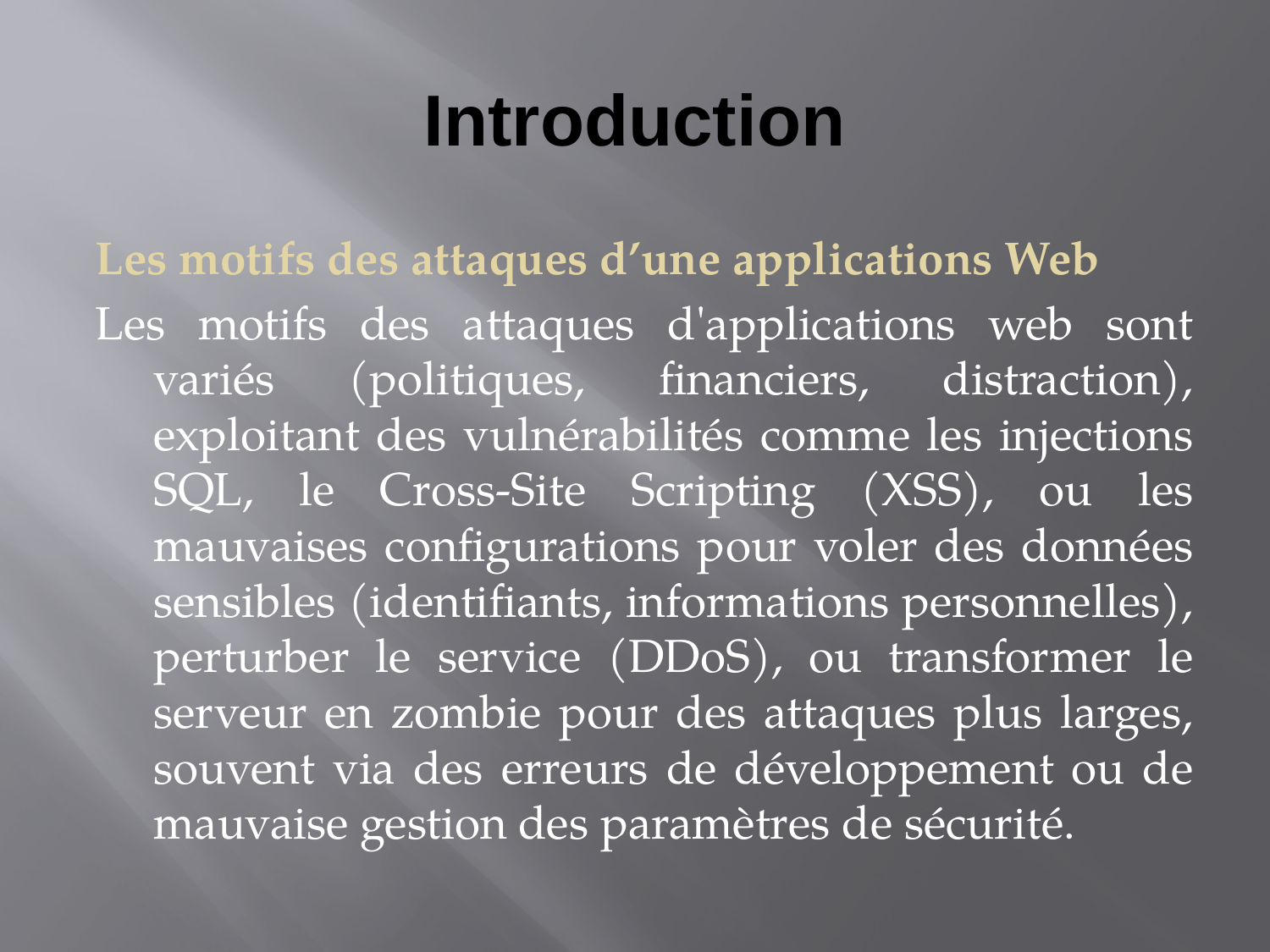

# Introduction
Les motifs des attaques d’une applications Web
Les motifs des attaques d'applications web sont variés (politiques, financiers, distraction), exploitant des vulnérabilités comme les injections SQL, le Cross-Site Scripting (XSS), ou les mauvaises configurations pour voler des données sensibles (identifiants, informations personnelles), perturber le service (DDoS), ou transformer le serveur en zombie pour des attaques plus larges, souvent via des erreurs de développement ou de mauvaise gestion des paramètres de sécurité.